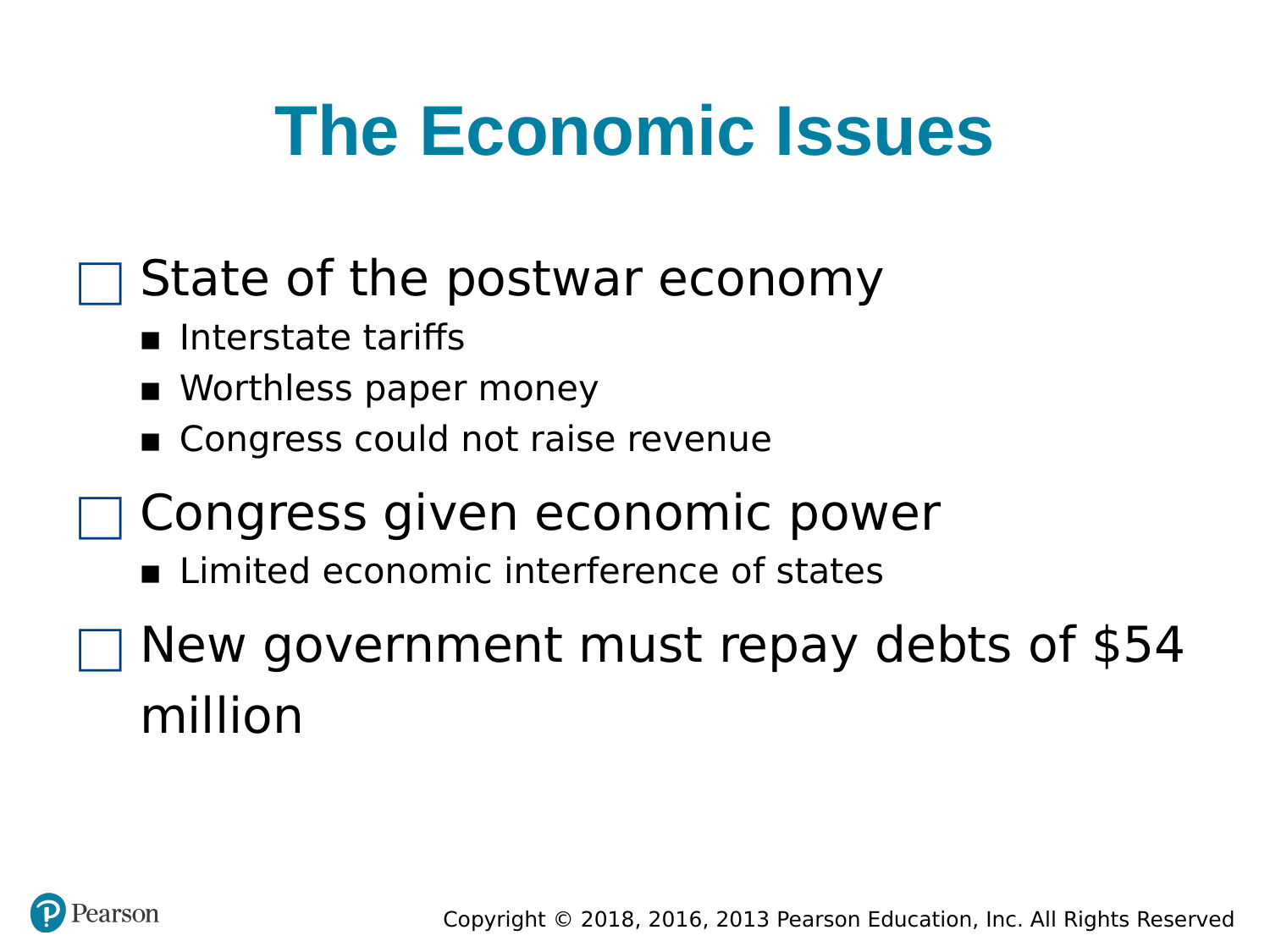

# The Economic Issues
State of the postwar economy
Interstate tariffs
Worthless paper money
Congress could not raise revenue
Congress given economic power
Limited economic interference of states
New government must repay debts of $54 million